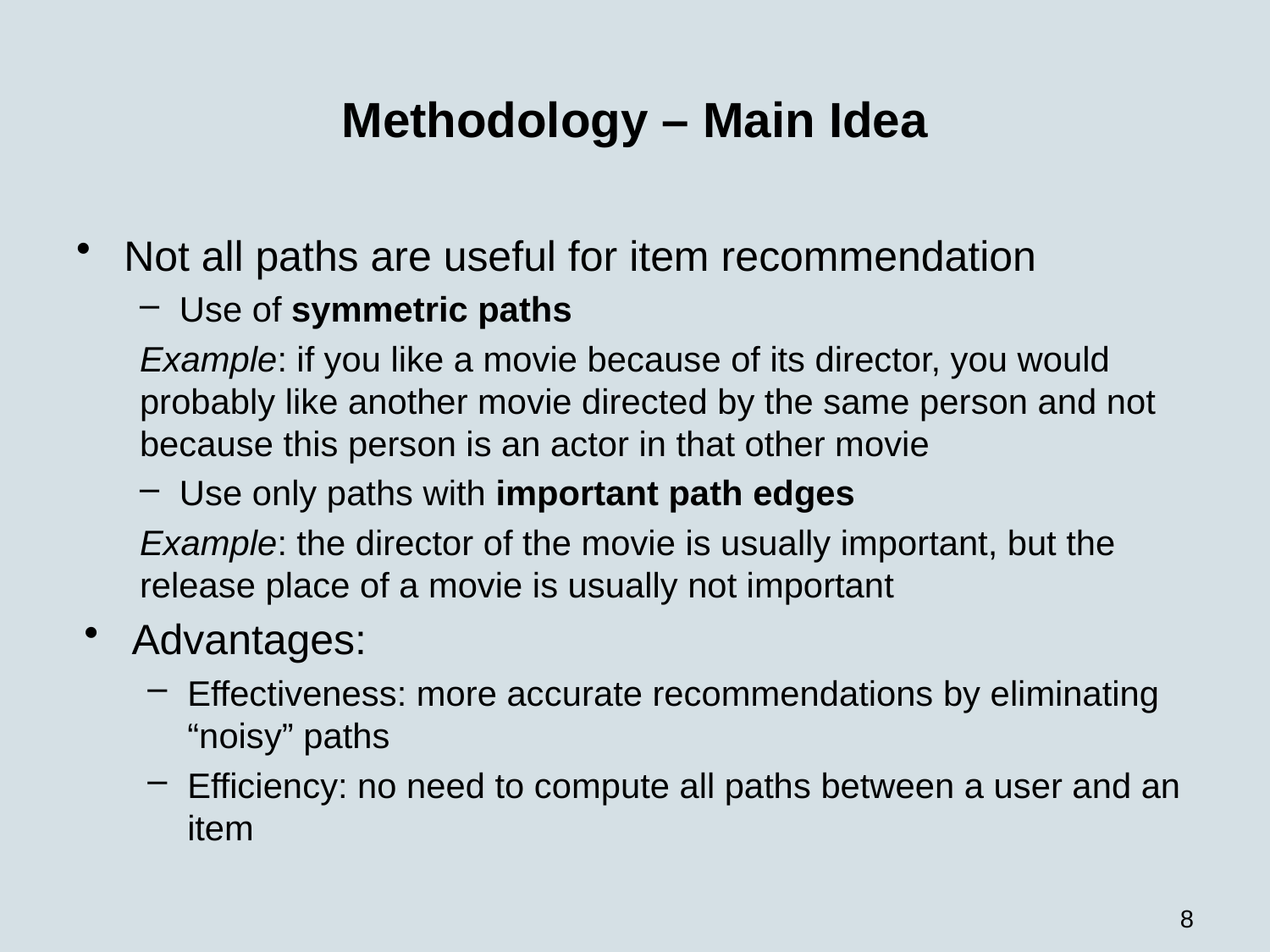

# Methodology – Main Idea
Not all paths are useful for item recommendation
Use of symmetric paths
Example: if you like a movie because of its director, you would probably like another movie directed by the same person and not because this person is an actor in that other movie
Use only paths with important path edges
Example: the director of the movie is usually important, but the release place of a movie is usually not important
Advantages:
Effectiveness: more accurate recommendations by eliminating “noisy” paths
Efficiency: no need to compute all paths between a user and an item

8